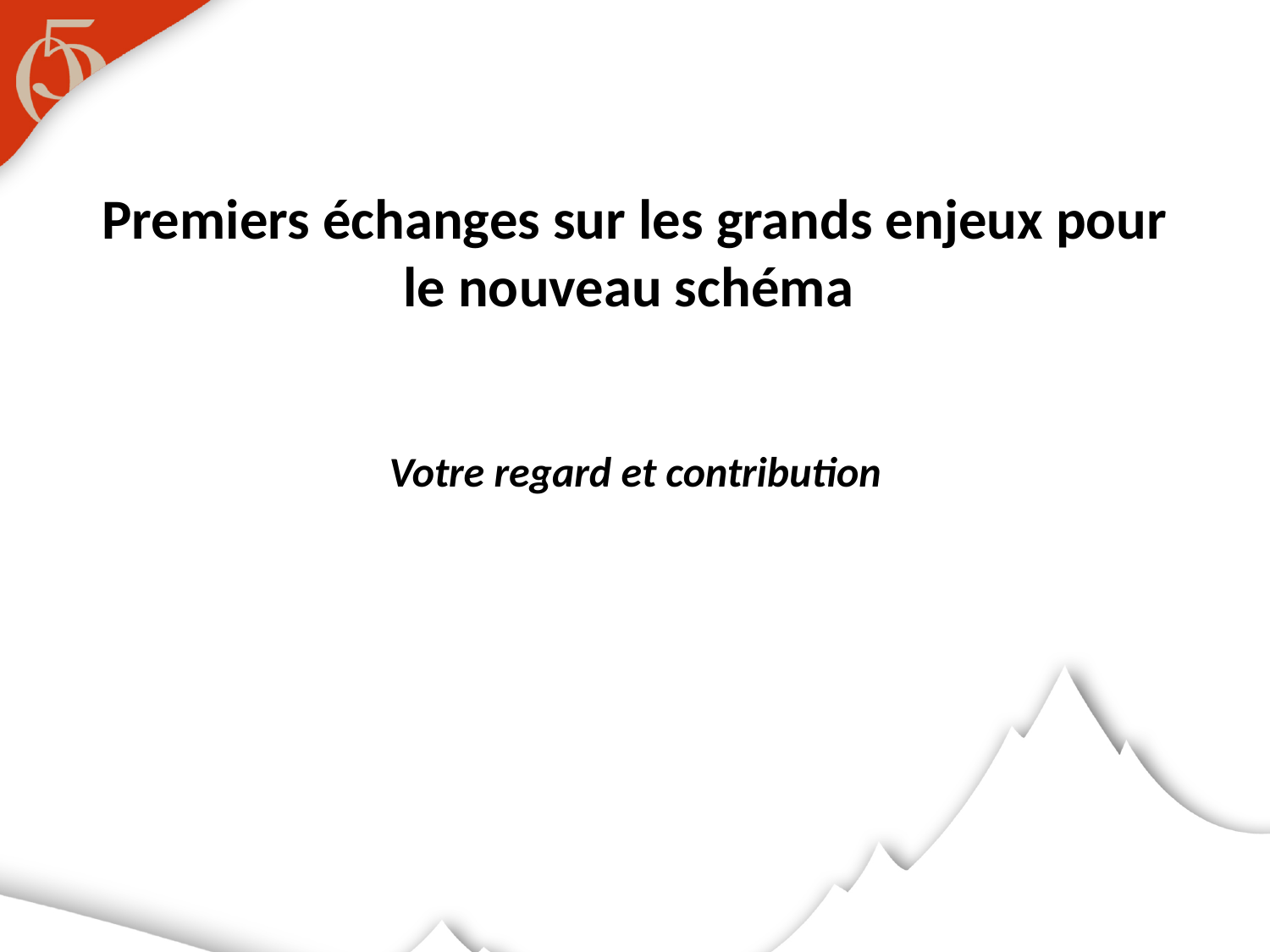

Premiers échanges sur les grands enjeux pour le nouveau schéma

Votre regard et contribution